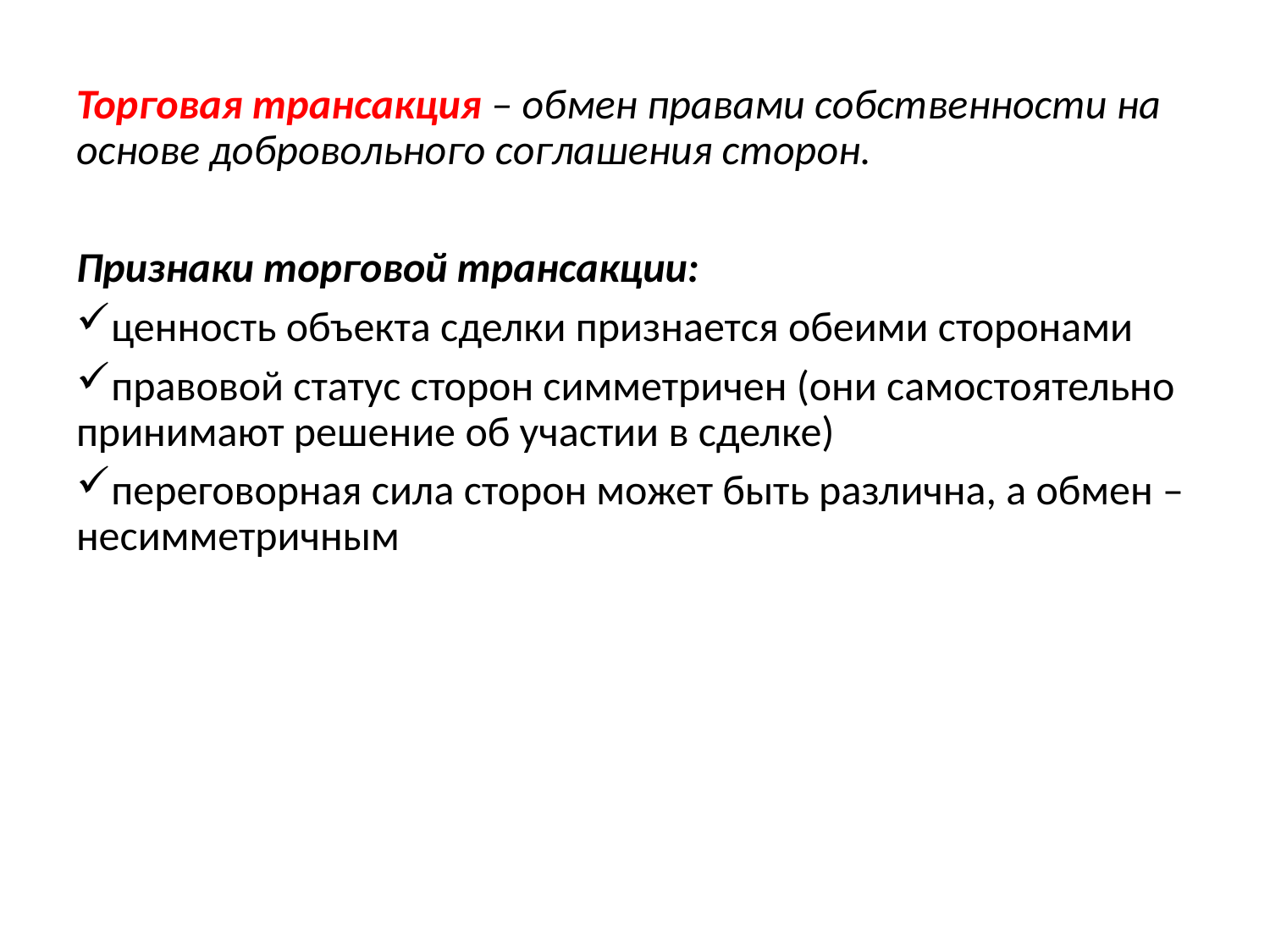

Торговая трансакция – обмен правами собственности на основе добровольного соглашения сторон.

Признаки торговой трансакции:
ценность объекта сделки признается обеими сторонами
правовой статус сторон симметричен (они самостоятельно принимают решение об участии в сделке)
переговорная сила сторон может быть различна, а обмен – несимметричным